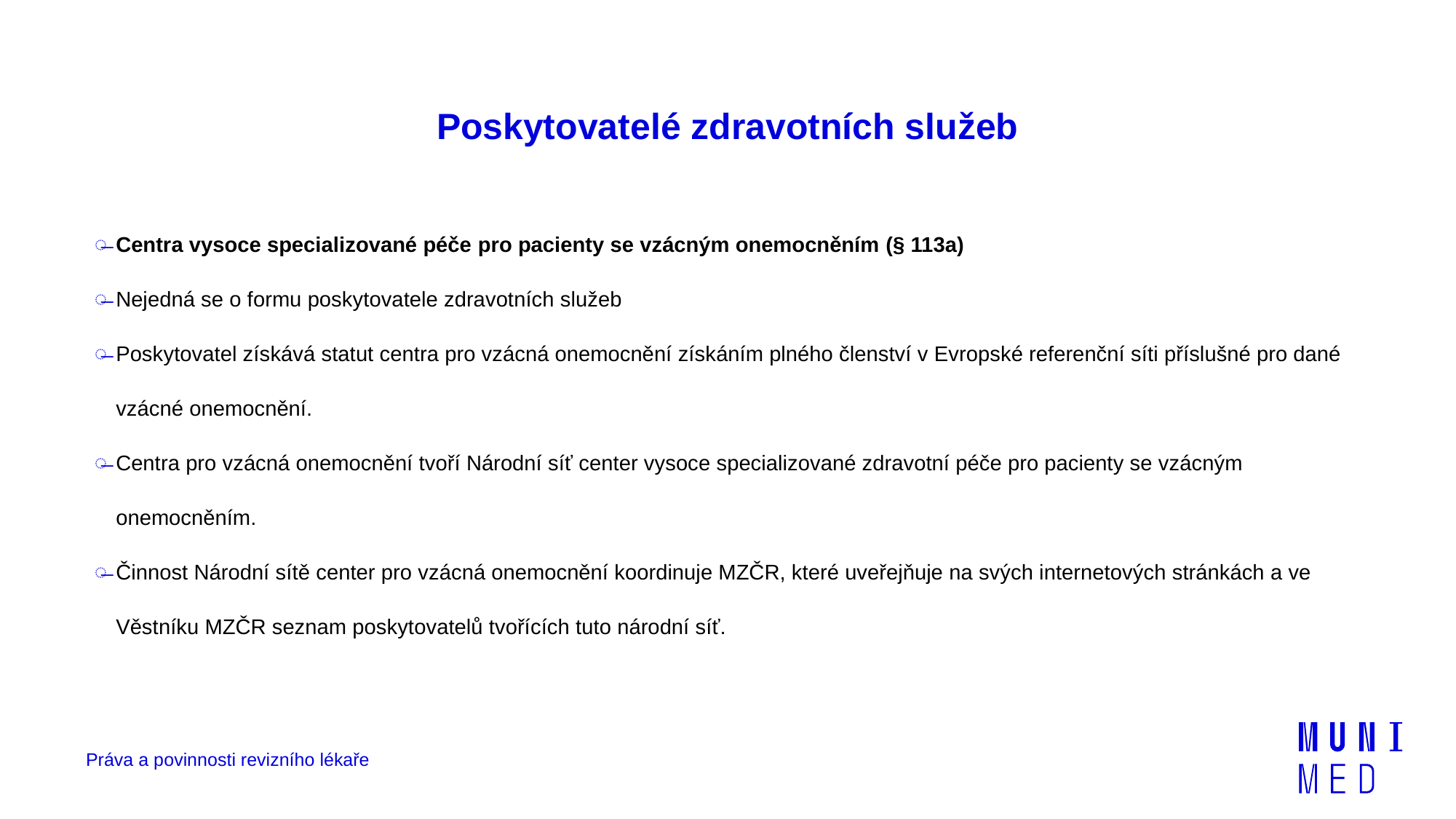

# Poskytovatelé zdravotních služeb
Centra vysoce specializované péče pro pacienty se vzácným onemocněním (§ 113a)
Nejedná se o formu poskytovatele zdravotních služeb
Poskytovatel získává statut centra pro vzácná onemocnění získáním plného členství v Evropské referenční síti příslušné pro dané vzácné onemocnění.
Centra pro vzácná onemocnění tvoří Národní síť center vysoce specializované zdravotní péče pro pacienty se vzácným onemocněním.
Činnost Národní sítě center pro vzácná onemocnění koordinuje MZČR, které uveřejňuje na svých internetových stránkách a ve Věstníku MZČR seznam poskytovatelů tvořících tuto národní síť.

Práva a povinnosti revizního lékaře